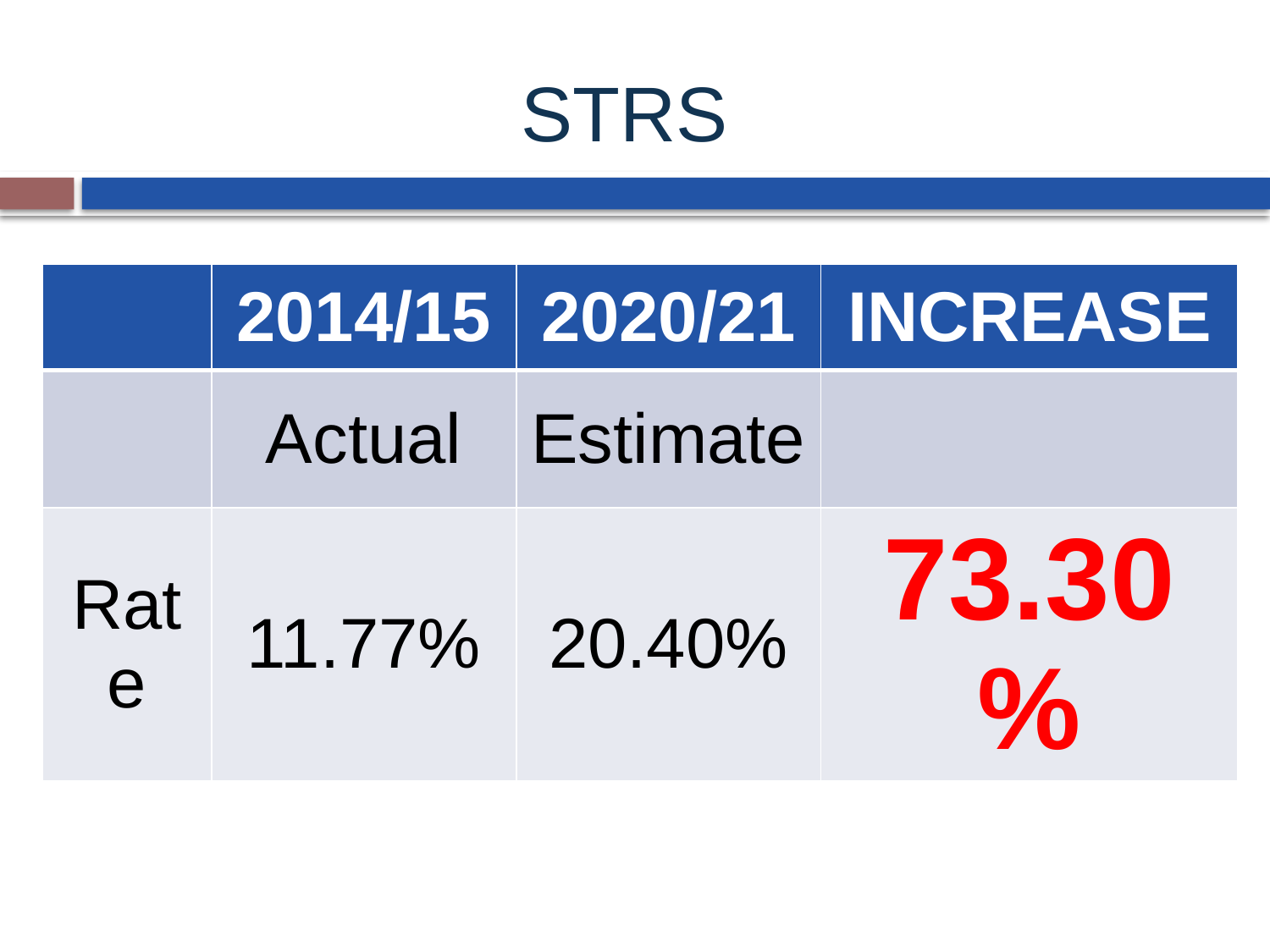

# STRS
|  | 2014/15 | 2020/21 | INCREASE |
| --- | --- | --- | --- |
|  | Actual | Estimate |  |
| Rate | 11.77% | 20.40% | 73.30% |